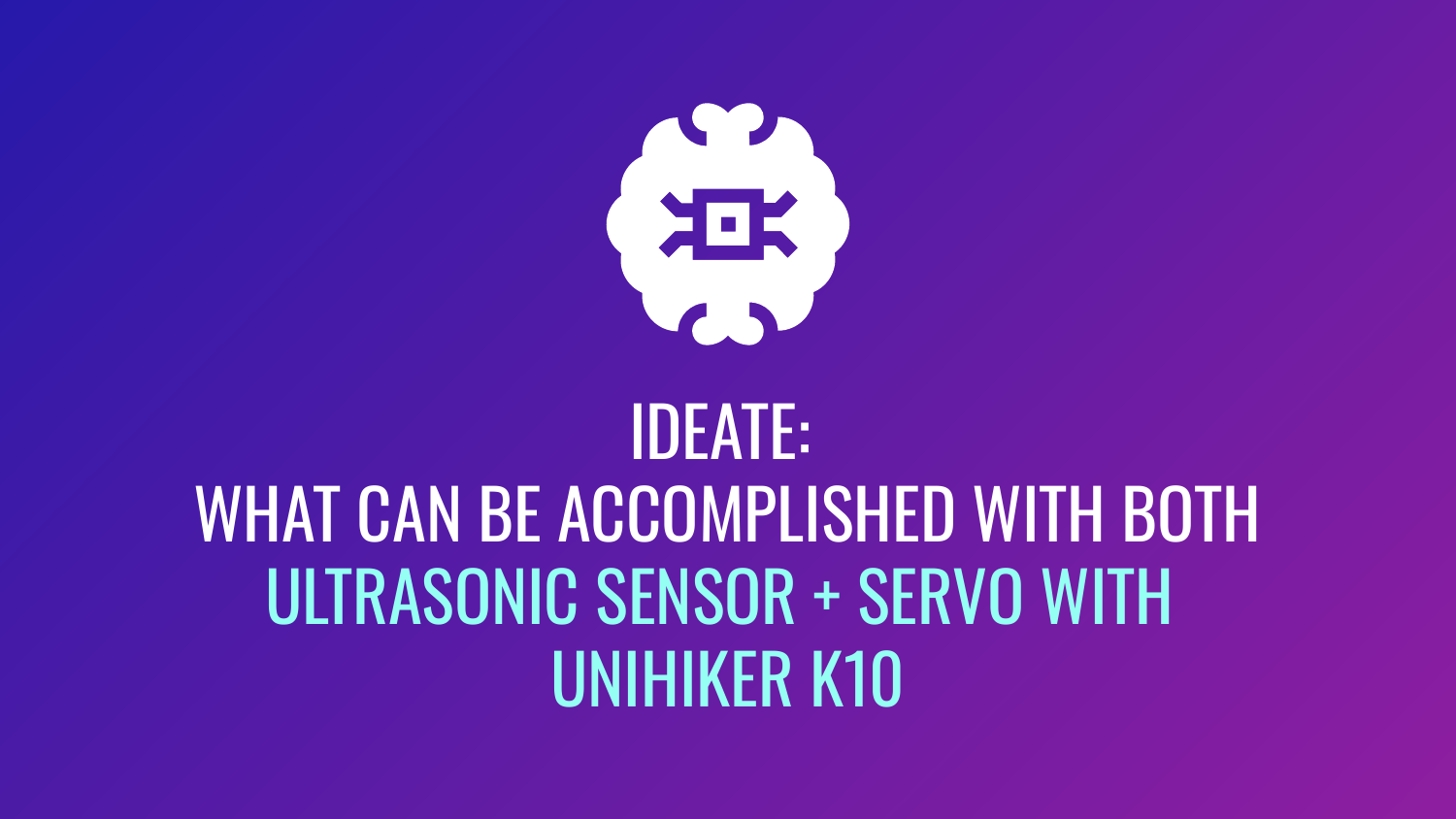

IDEATE:
WHAT CAN BE ACCOMPLISHED WITH BOTH ULTRASONIC SENSOR + SERVO WITH
UNIHIKER K10